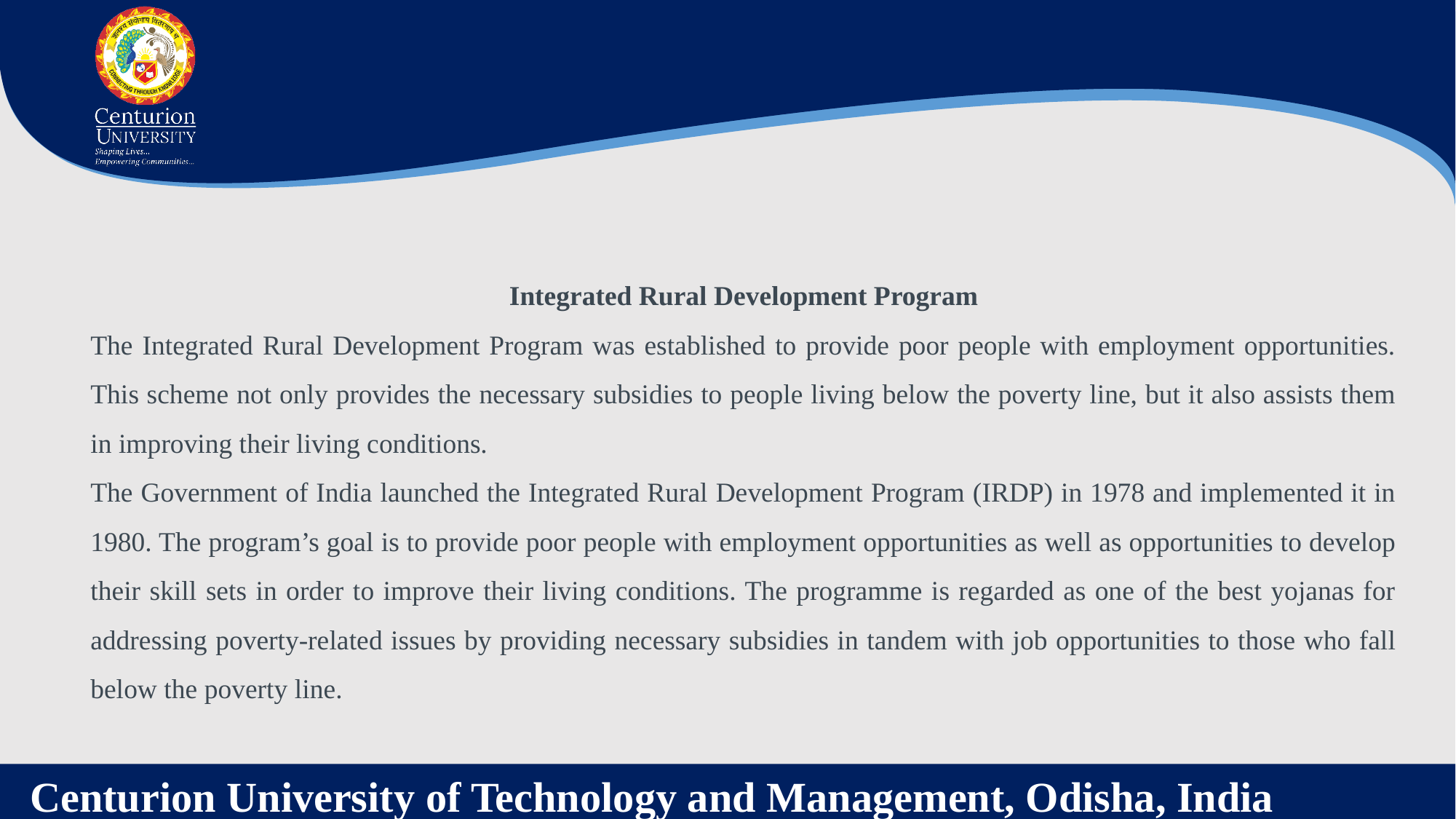

Integrated Rural Development Program
The Integrated Rural Development Program was established to provide poor people with employment opportunities. This scheme not only provides the necessary subsidies to people living below the poverty line, but it also assists them in improving their living conditions.
The Government of India launched the Integrated Rural Development Program (IRDP) in 1978 and implemented it in 1980. The program’s goal is to provide poor people with employment opportunities as well as opportunities to develop their skill sets in order to improve their living conditions. The programme is regarded as one of the best yojanas for addressing poverty-related issues by providing necessary subsidies in tandem with job opportunities to those who fall below the poverty line.